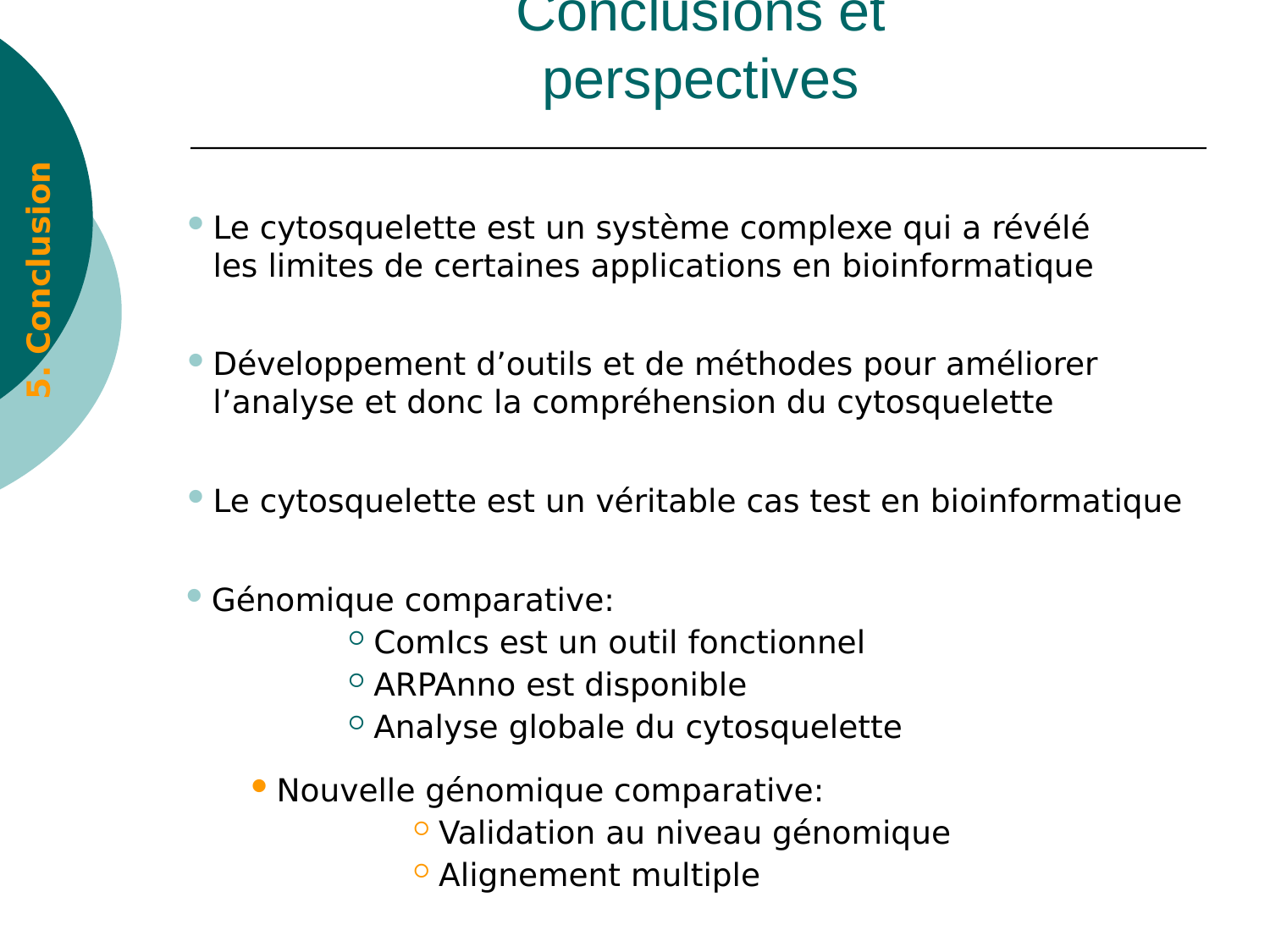

# Conclusions et perspectives
Le cytosquelette est un système complexe qui a révélé les limites de certaines applications en bioinformatique
5. Conclusion
Développement d’outils et de méthodes pour améliorer l’analyse et donc la compréhension du cytosquelette
Le cytosquelette est un véritable cas test en bioinformatique
Génomique comparative:
ComIcs est un outil fonctionnel
ARPAnno est disponible
Analyse globale du cytosquelette
Nouvelle génomique comparative:
Validation au niveau génomique
Alignement multiple